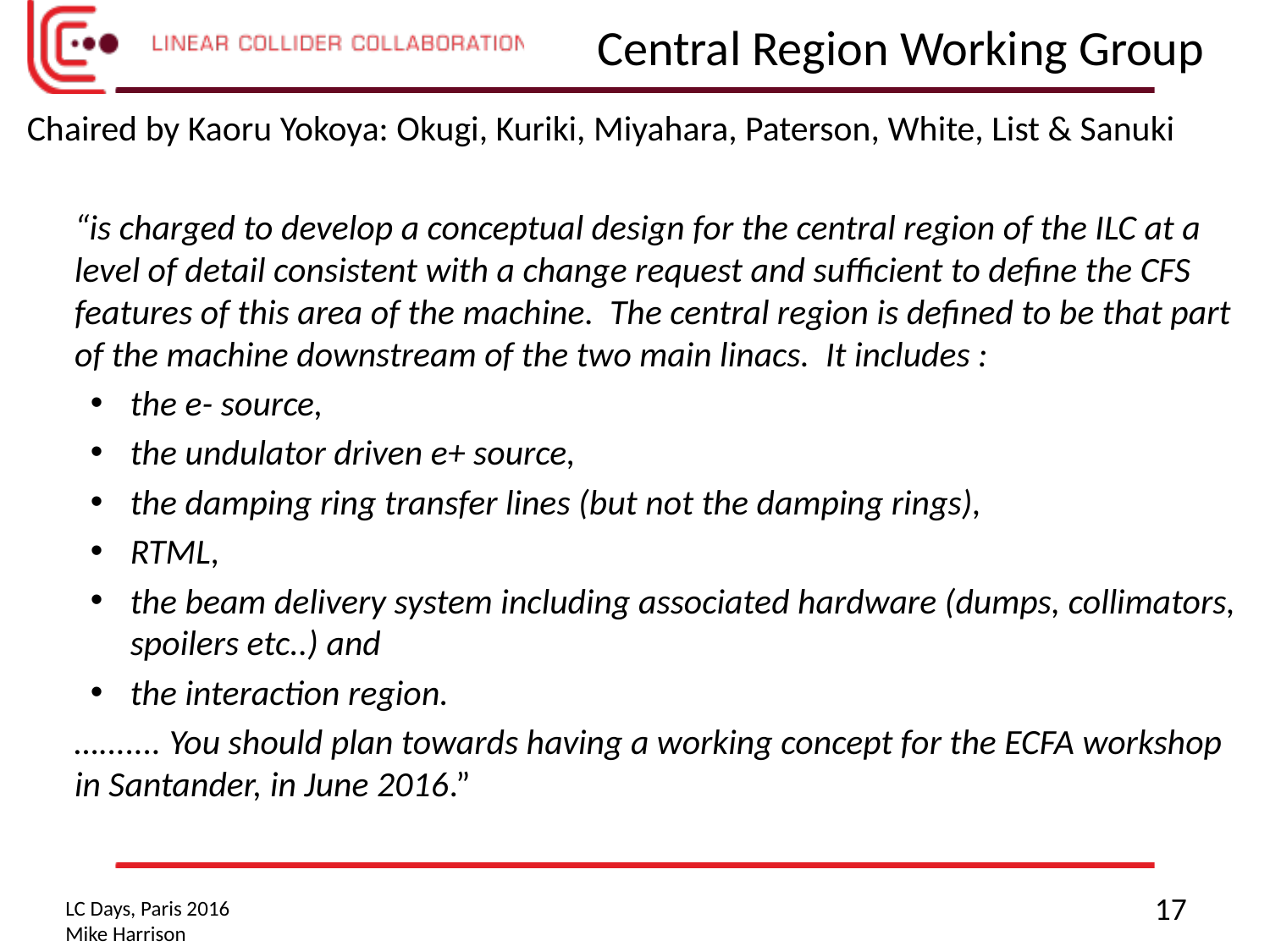

# Central Region Working Group
Chaired by Kaoru Yokoya: Okugi, Kuriki, Miyahara, Paterson, White, List & Sanuki

	“is charged to develop a conceptual design for the central region of the ILC at a level of detail consistent with a change request and sufficient to define the CFS features of this area of the machine.  The central region is defined to be that part of the machine downstream of the two main linacs.  It includes :
the e- source,
the undulator driven e+ source,
the damping ring transfer lines (but not the damping rings),
RTML,
the beam delivery system including associated hardware (dumps, collimators, spoilers etc..) and
the interaction region.
	…....... You should plan towards having a working concept for the ECFA workshop in Santander, in June 2016.”

17
LC Days, Paris 2016
Mike Harrison